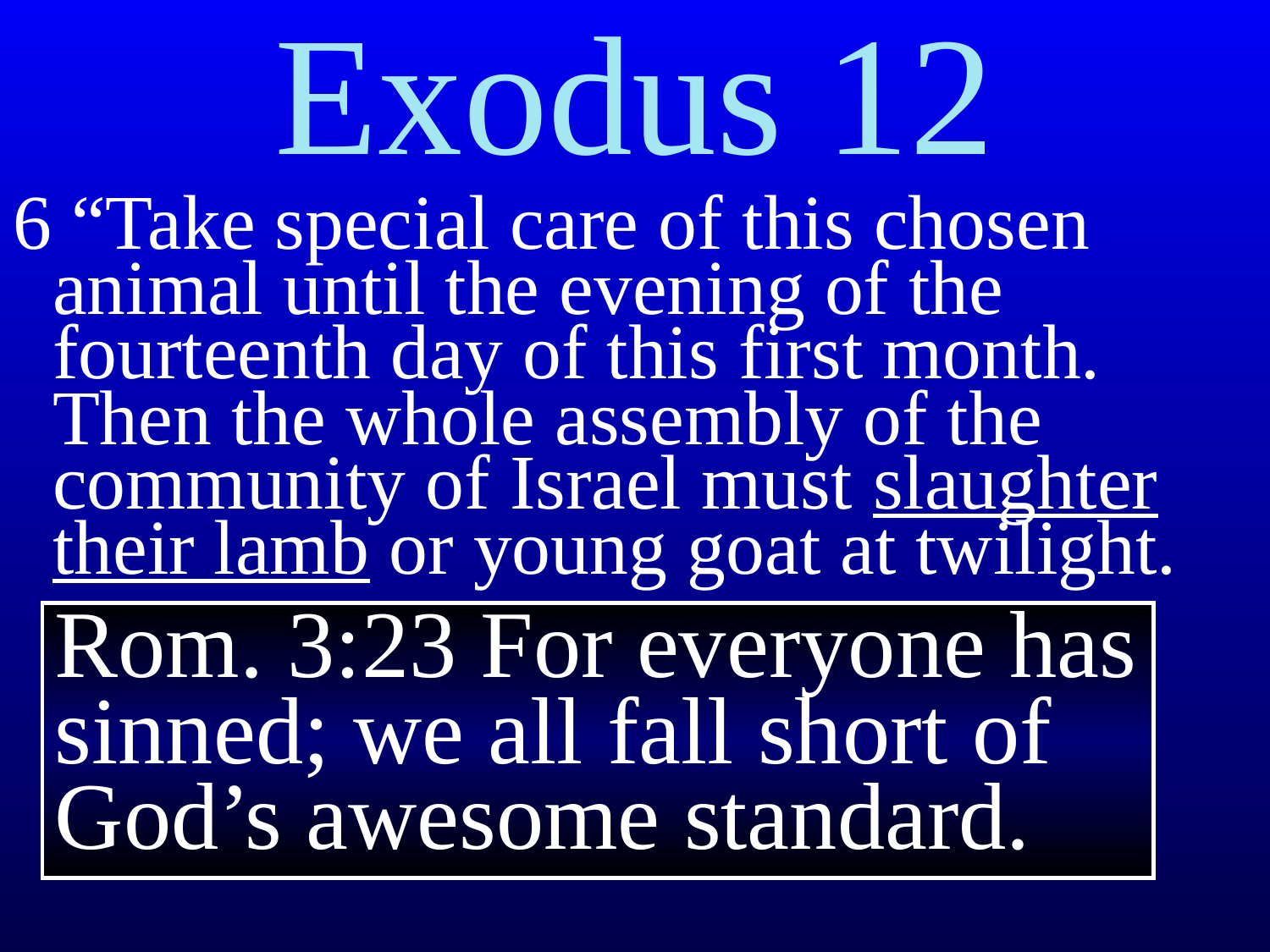

Exodus 12
6 “Take special care of this chosen animal until the evening of the fourteenth day of this first month. Then the whole assembly of the community of Israel must slaughter their lamb or young goat at twilight.
Rom. 3:23 For everyone has sinned; we all fall short of God’s awesome standard.